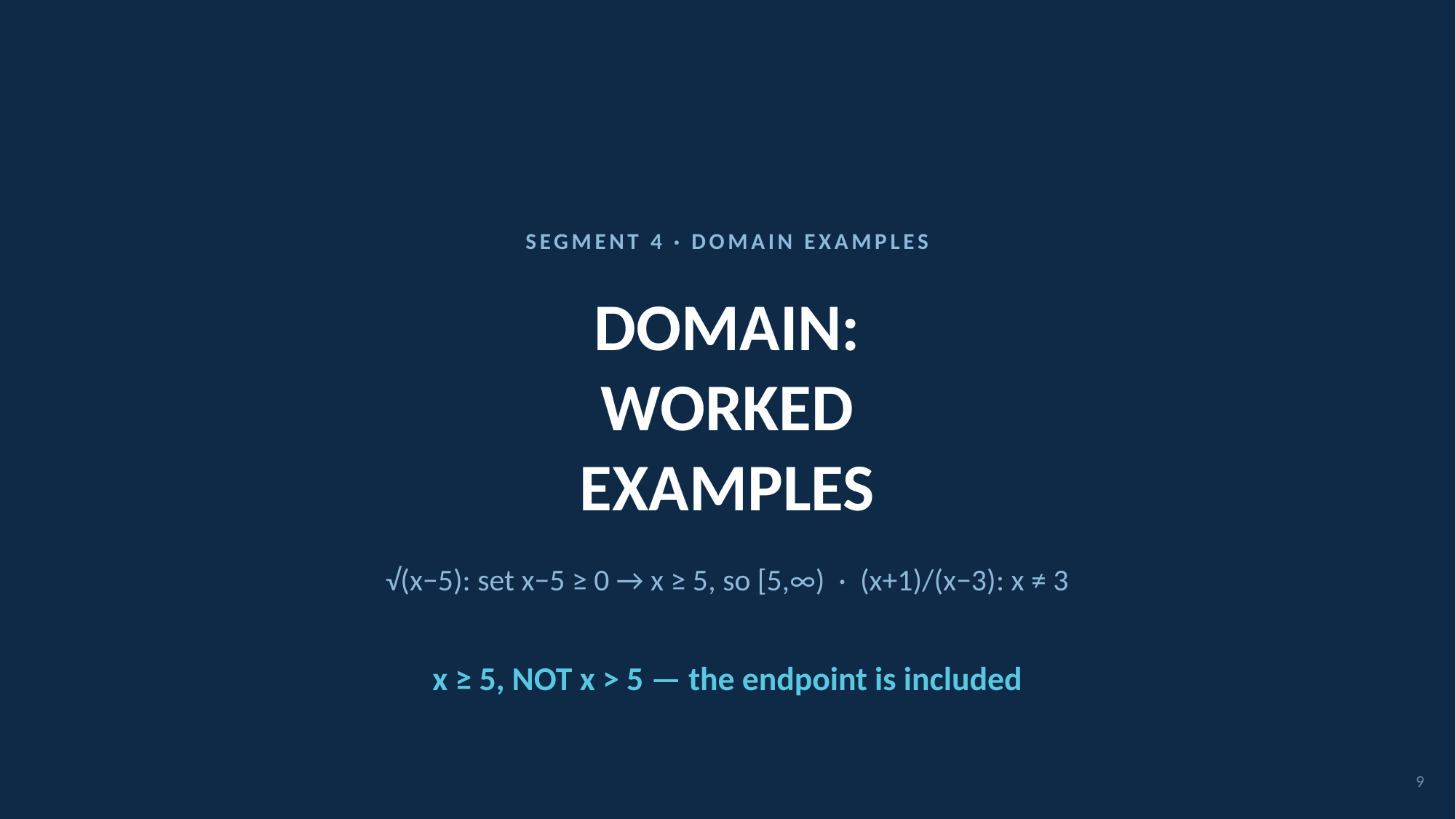

SEGMENT 4 · DOMAIN EXAMPLES
DOMAIN:
WORKED
EXAMPLES
√(x−5): set x−5 ≥ 0 → x ≥ 5, so [5,∞)  ·  (x+1)/(x−3): x ≠ 3
x ≥ 5, NOT x > 5 — the endpoint is included
9